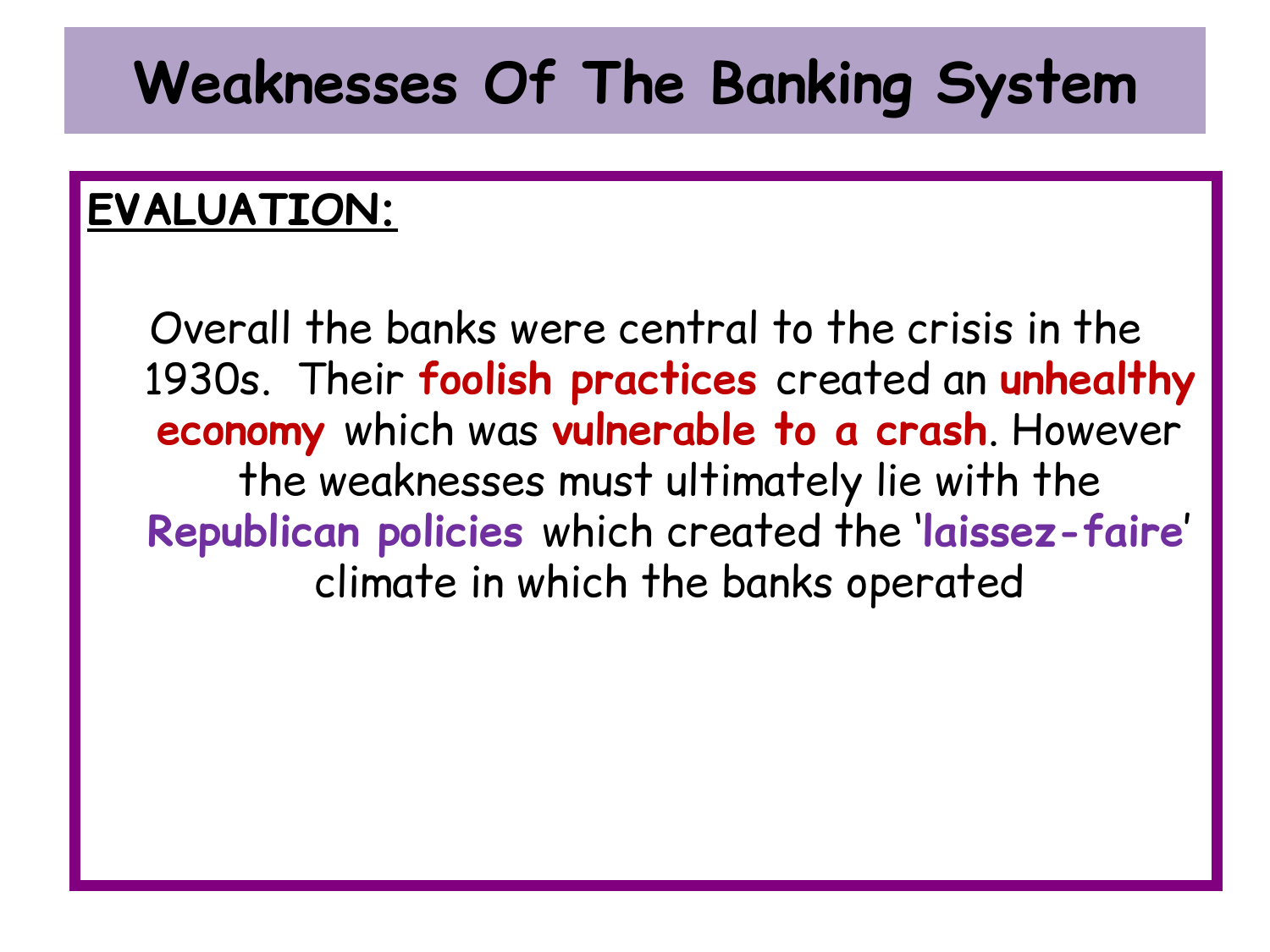

# Weaknesses Of The Banking System
EVALUATION:

Overall the banks were central to the crisis in the 1930s.  Their foolish practices created an unhealthy economy which was vulnerable to a crash. However the weaknesses must ultimately lie with the Republican policies which created the ‘laissez-faire’ climate in which the banks operated